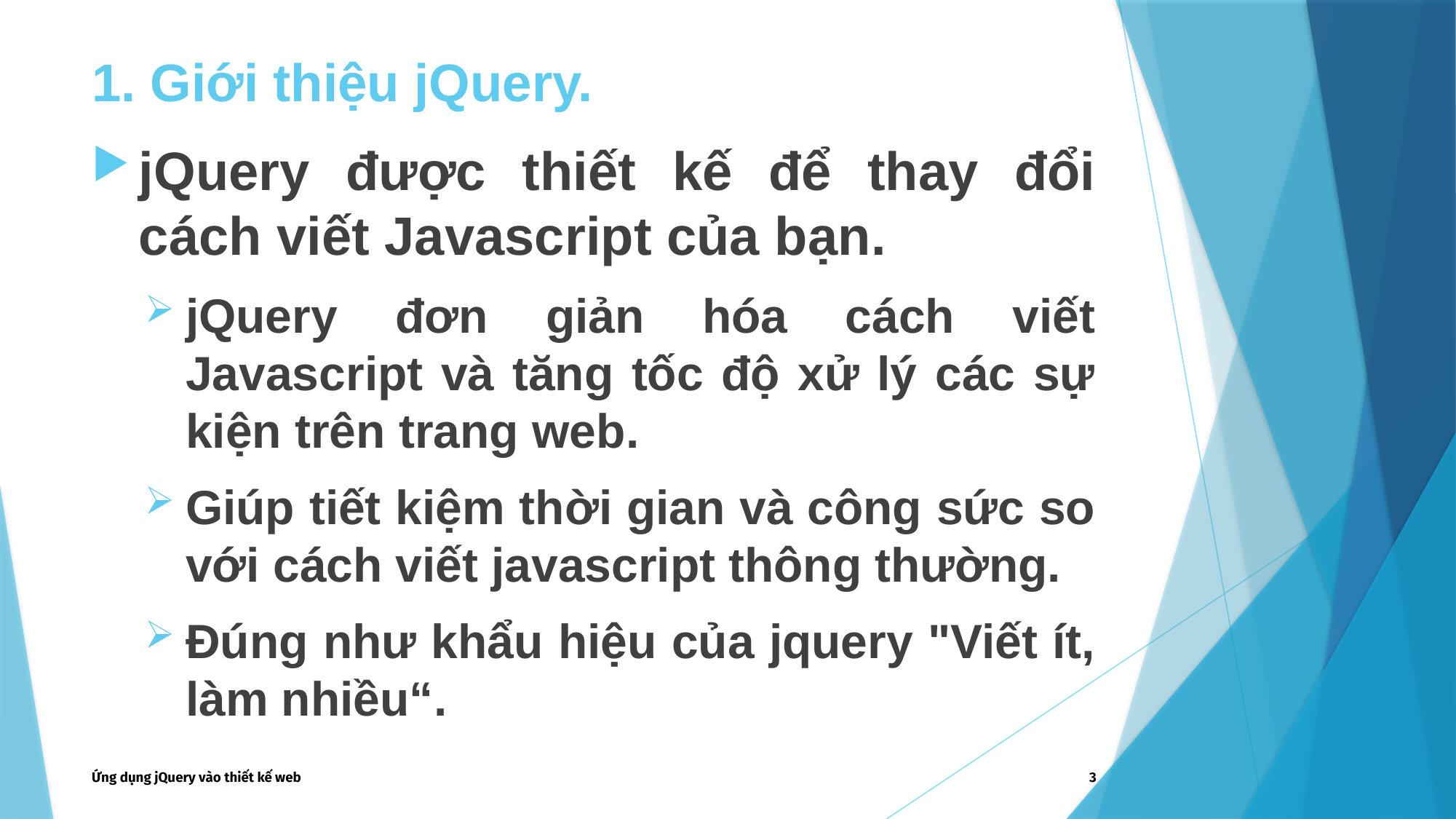

# 1. Giới thiệu jQuery.
jQuery được thiết kế để thay đổi cách viết Javascript của bạn.
jQuery đơn giản hóa cách viết Javascript và tăng tốc độ xử lý các sự kiện trên trang web.
Giúp tiết kiệm thời gian và công sức so với cách viết javascript thông thường.
Đúng như khẩu hiệu của jquery "Viết ít, làm nhiều“.

Ứng dụng jQuery vào thiết kế web
3